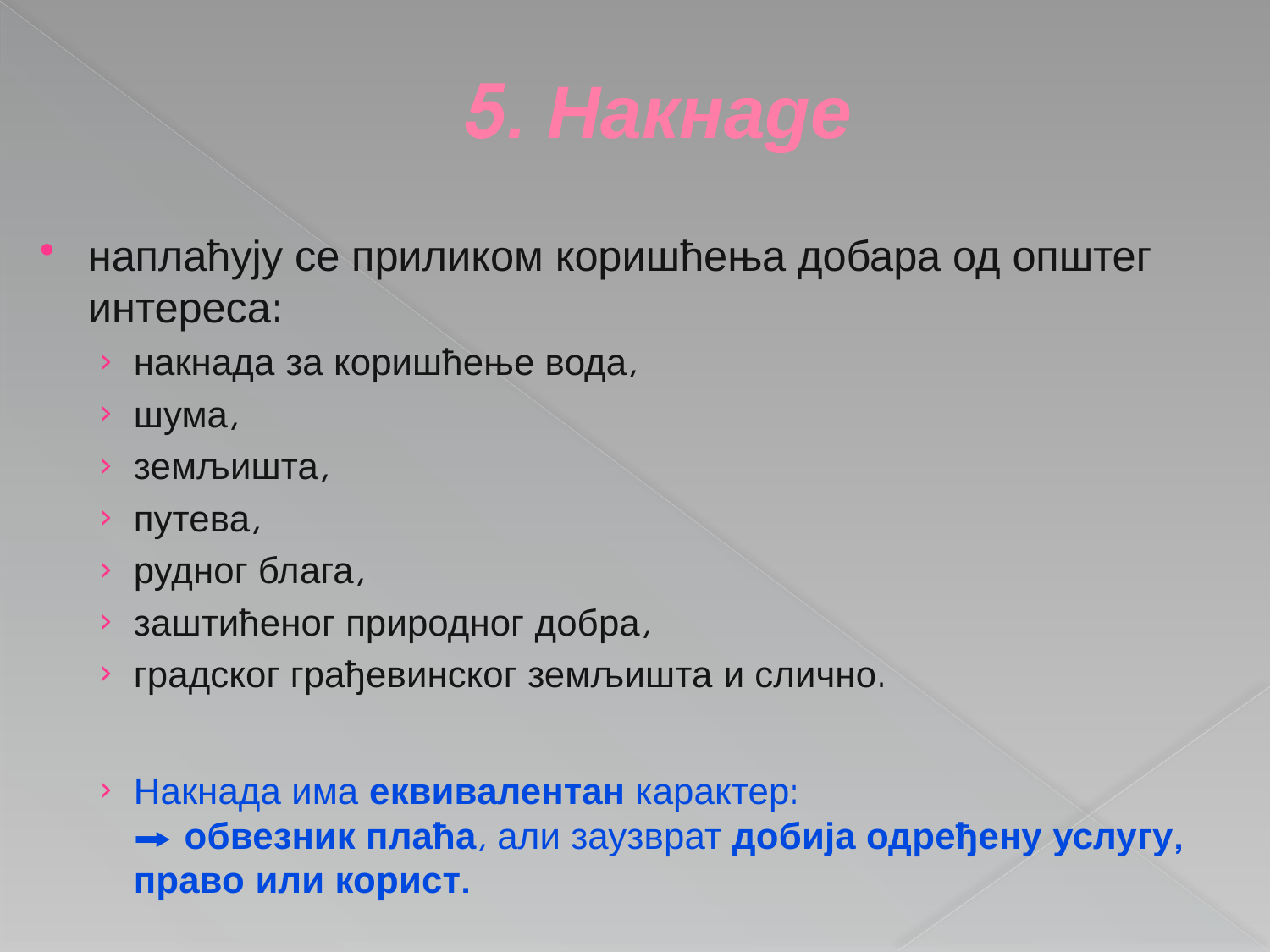

# 5. Накнаде
наплаћују се приликом коришћења добара од општег интереса:
накнада за коришћење вода,
шума,
земљишта,
путева,
рудног блага,
заштићеног природног добра,
градског грађевинског земљишта и слично.

Накнада има еквивалентан карактер:
➡ обвезник плаћа, али заузврат добија одређену услугу, право или корист.